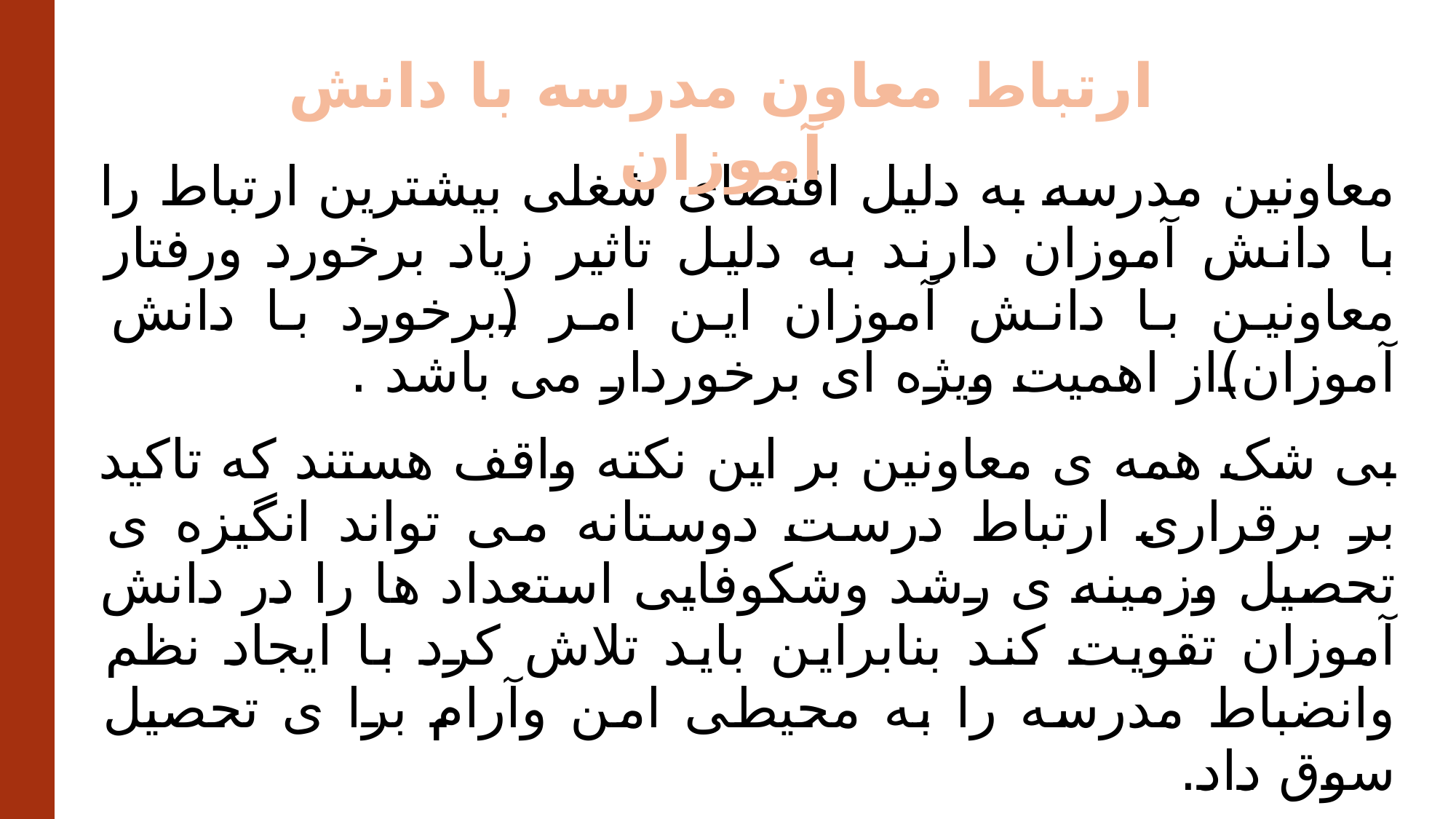

ارتباط معاون مدرسه با دانش آموزان
معاونین مدرسه به دلیل اقتضای شغلی بیشترین ارتباط را با دانش آموزان دارند به دلیل تاثیر زیاد برخورد ورفتار معاونین با دانش آموزان این امر (برخورد با دانش آموزان)از اهمیت ویژه ای برخوردار می باشد .
بی شک همه ی معاونین بر این نکته واقف هستند که تاکید بر برقراری ارتباط درست دوستانه می تواند انگیزه ی تحصیل وزمینه ی رشد وشکوفایی استعداد ها را در دانش آموزان تقویت کند بنابراین باید تلاش کرد با ایجاد نظم وانضباط مدرسه را به محیطی امن وآرام برا ی تحصیل سوق داد.